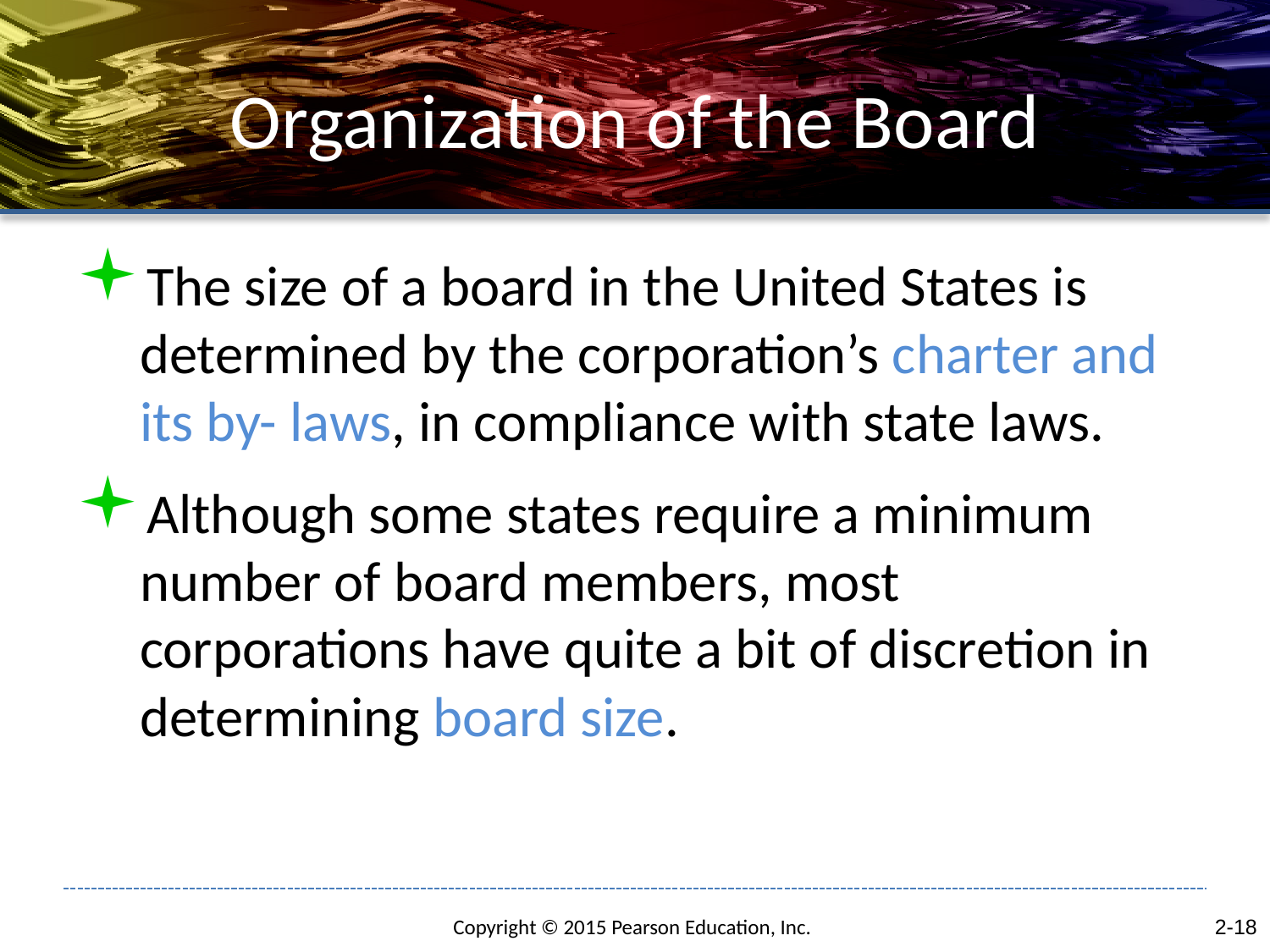

# Organization of the Board
The size of a board in the United States is determined by the corporation’s charter and its by- laws, in compliance with state laws.

Although some states require a minimum number of board members, most corporations have quite a bit of discretion in determining board size.

2-18
Copyright © 2015 Pearson Education, Inc.